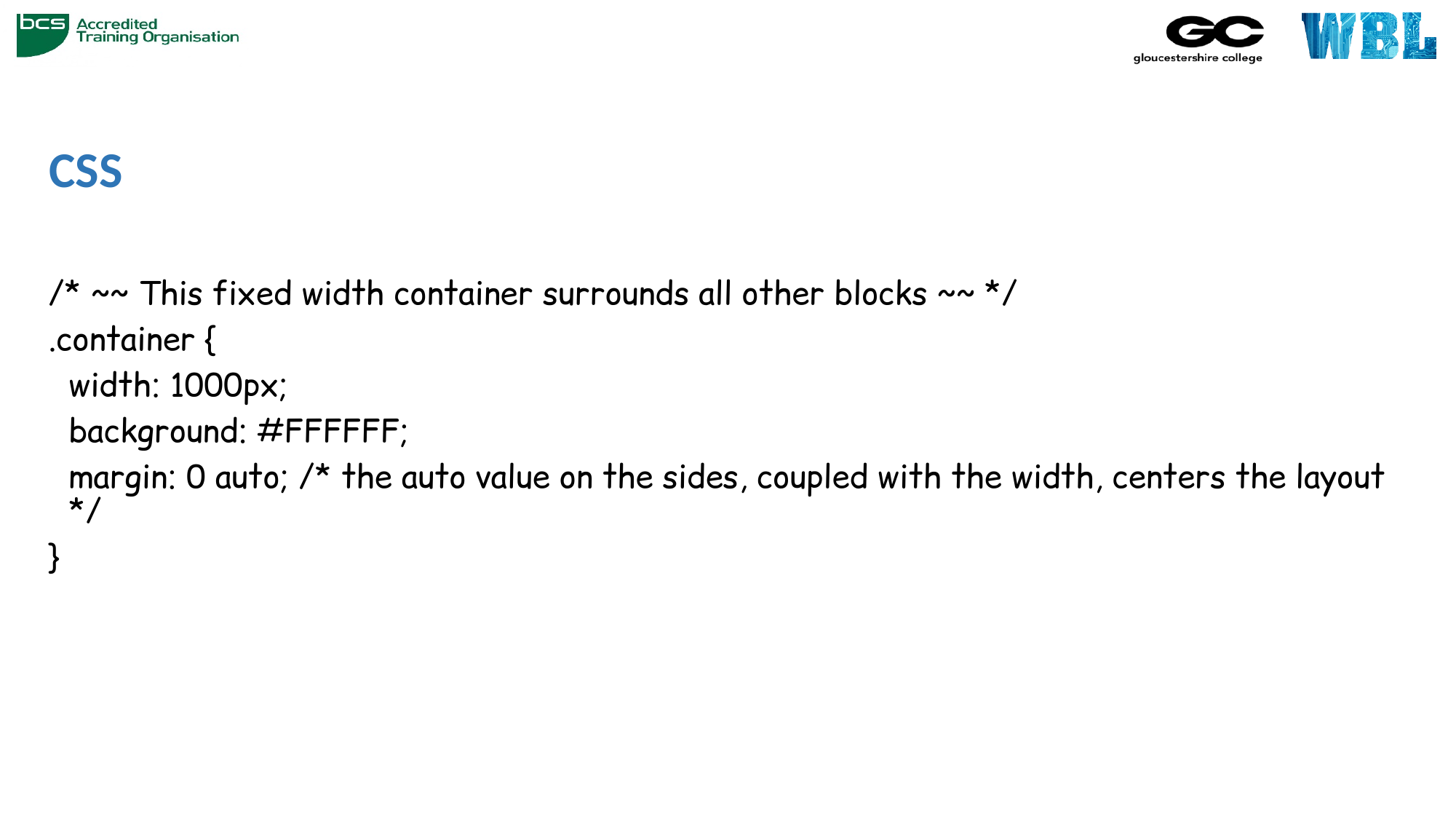

# CSS
/* ~~ This fixed width container surrounds all other blocks ~~ */
.container {
	width: 1000px;
	background: #FFFFFF;
	margin: 0 auto; /* the auto value on the sides, coupled with the width, centers the layout */
}